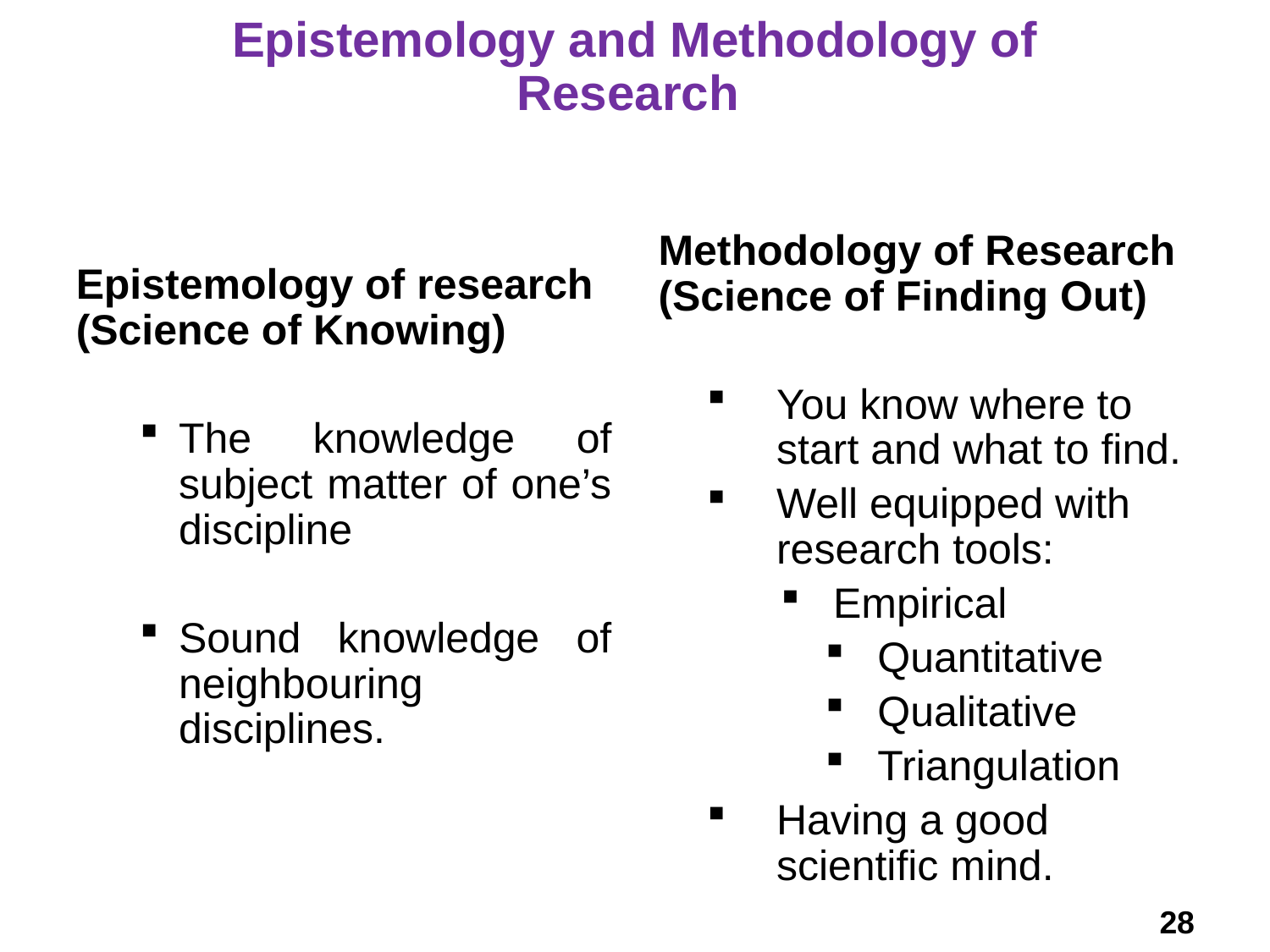

# Epistemology and Methodology of Research
Methodology of Research (Science of Finding Out)

You know where to start and what to find.
Well equipped with research tools:
Empirical
Quantitative
Qualitative
Triangulation
Having a good scientific mind.
Epistemology of research (Science of Knowing)

The knowledge of subject matter of one’s discipline

Sound knowledge of neighbouring disciplines.